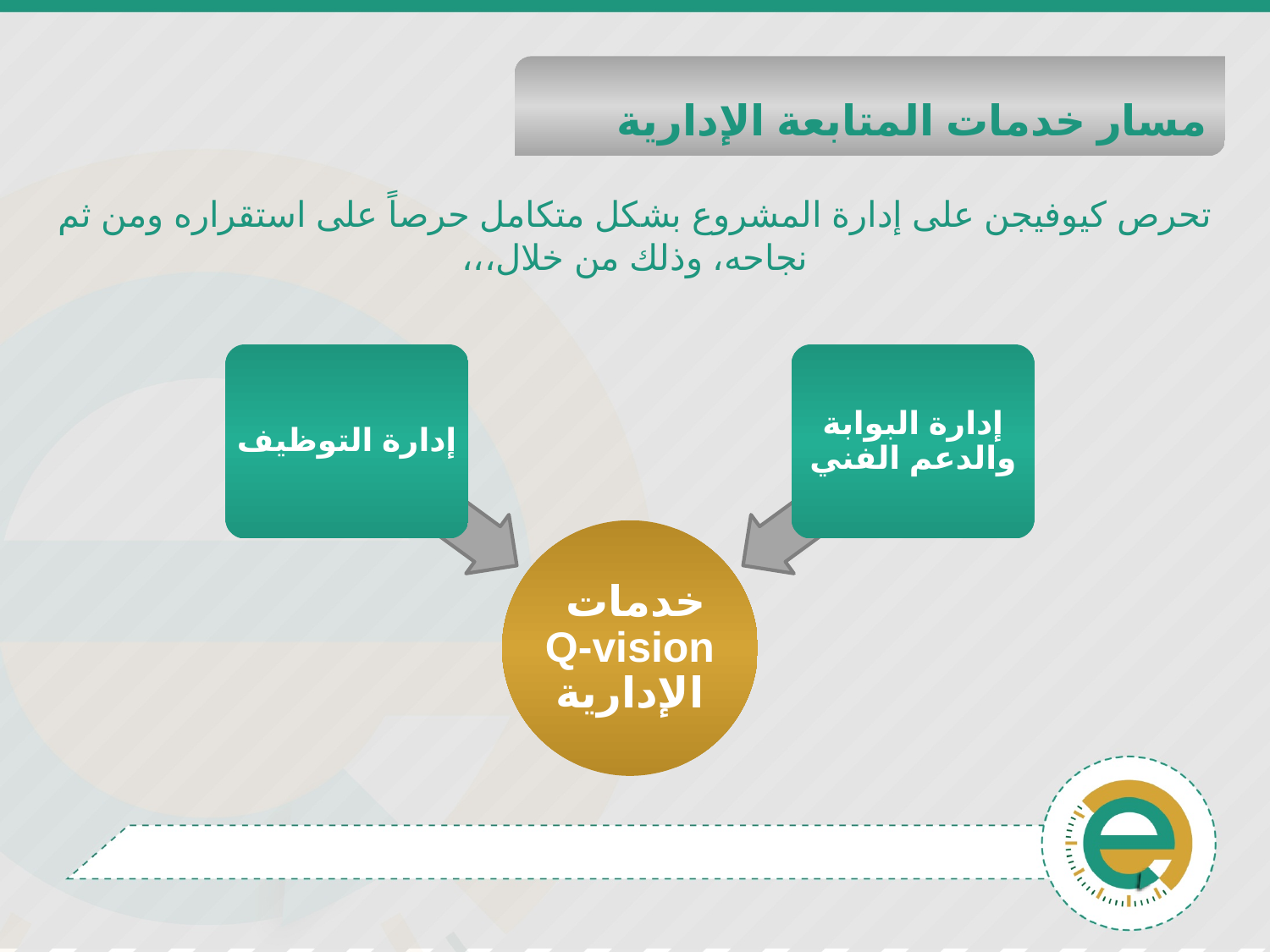

مسار خدمات المتابعة الإدارية
تحرص كيوفيجن على إدارة المشروع بشكل متكامل حرصاً على استقراره ومن ثم نجاحه، وذلك من خلال،،،

إدارة التوظيف
إدارة البوابة والدعم الفني

خدمات  Q-vision الإدارية